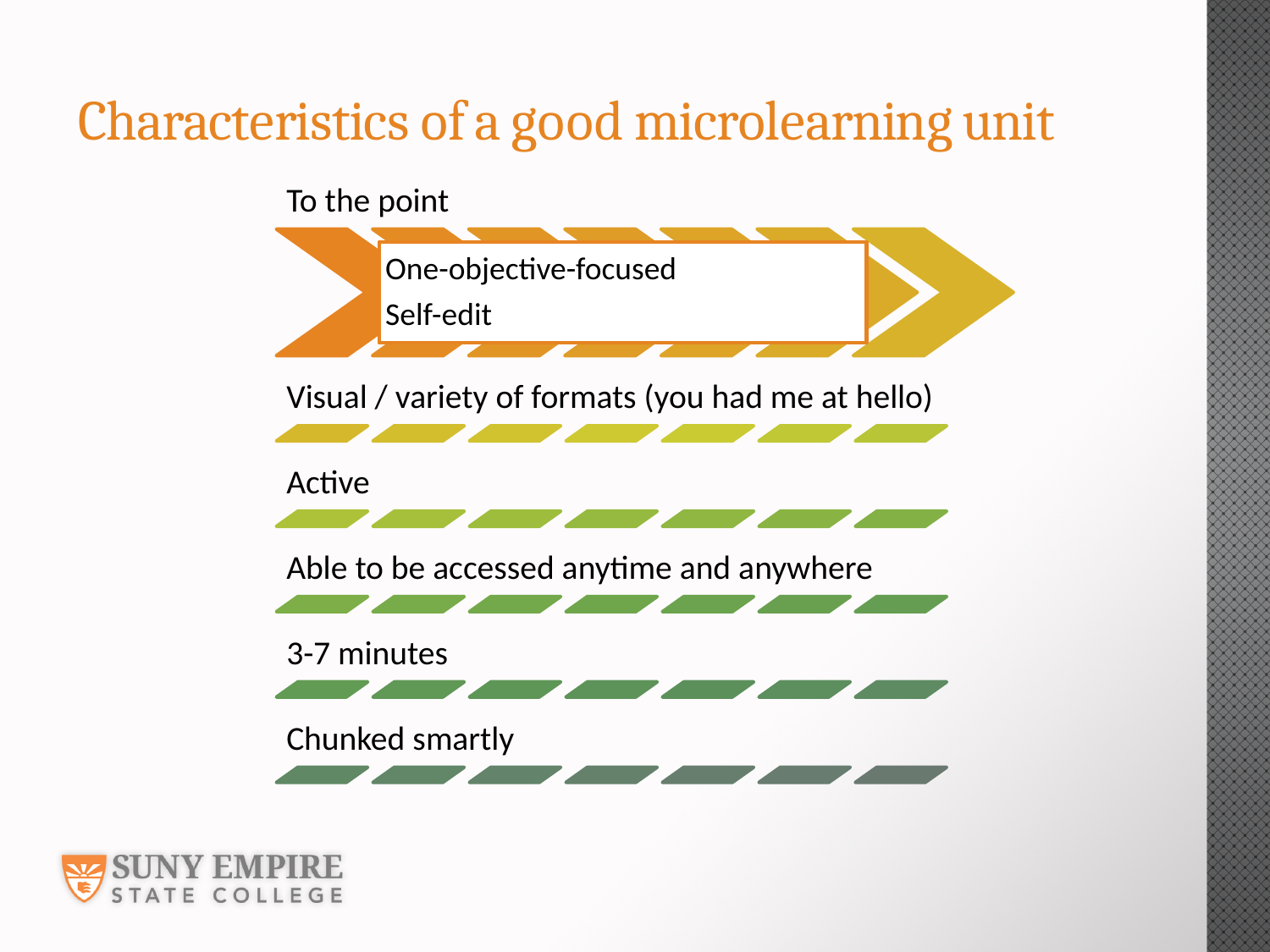

# Characteristics of a good microlearning unit
To the point
One-objective-focused
Self-edit
Visual / variety of formats (you had me at hello)
Active
Able to be accessed anytime and anywhere
3-7 minutes
Chunked smartly